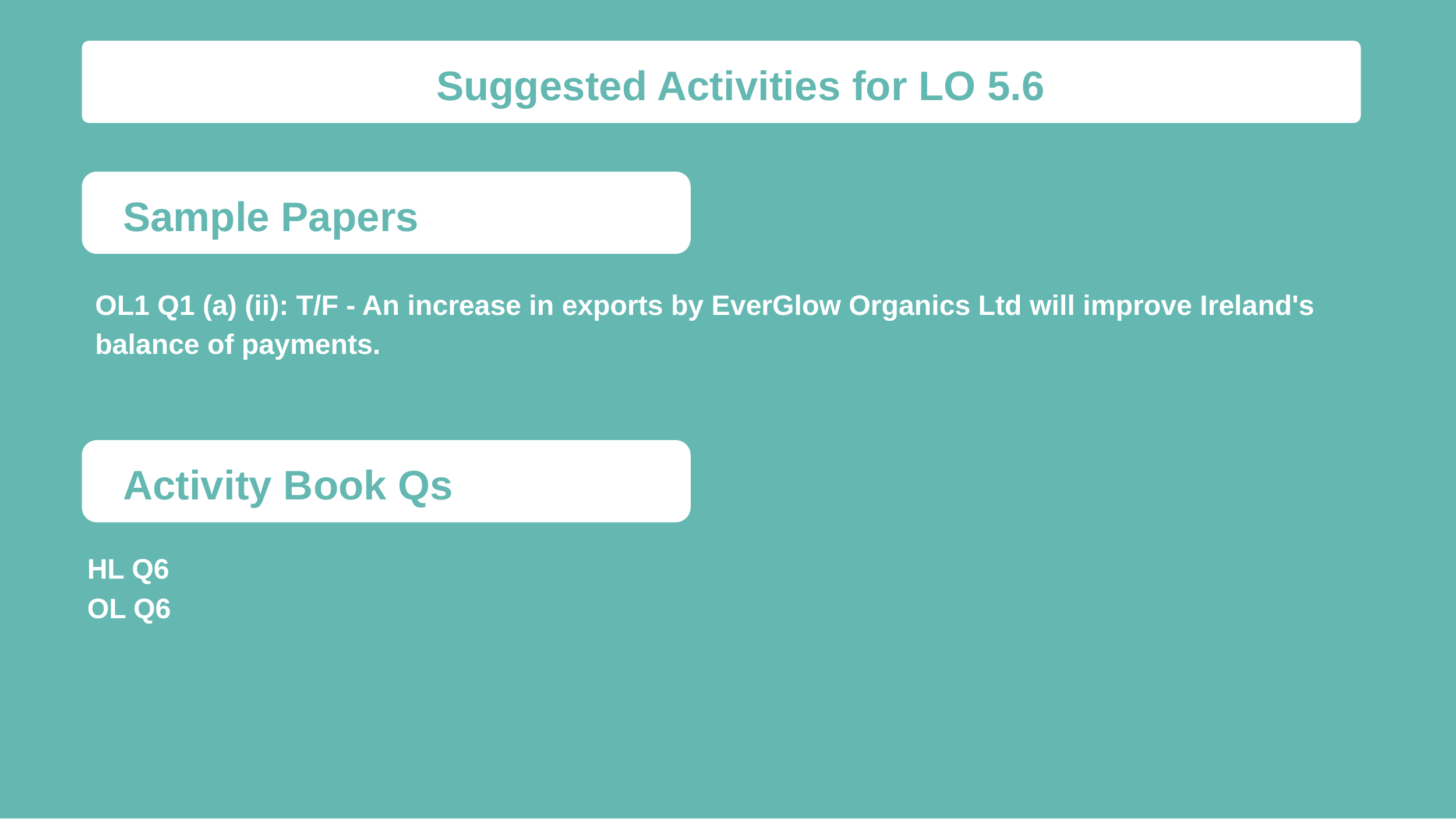

Suggested Activities for LO 5.6

Sample Papers
OL1 Q1 (a) (ii): T/F - An increase in exports by EverGlow Organics Ltd will improve Ireland's balance of payments.

Activity Book Qs
HL Q6
OL Q6